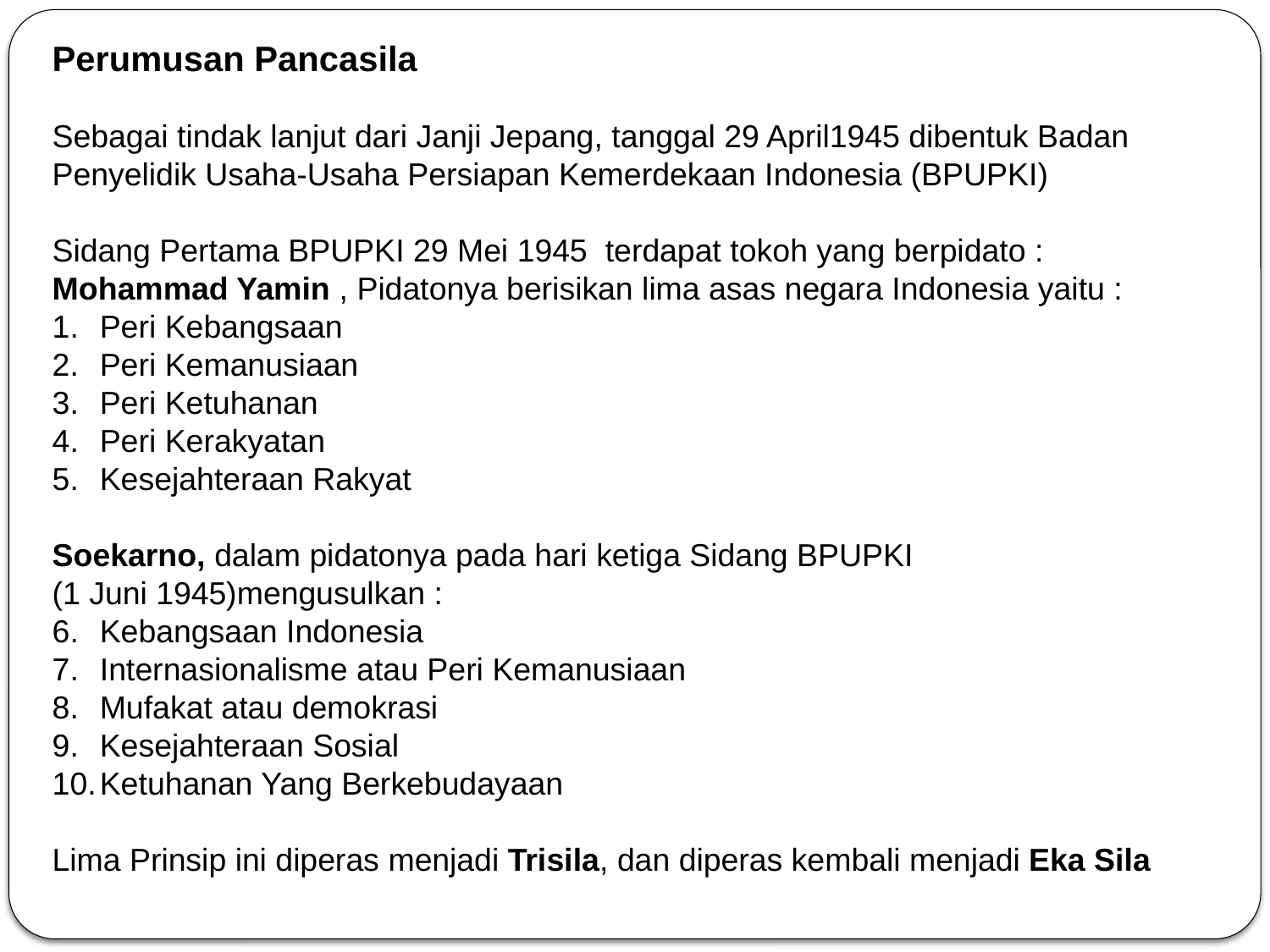

Perumusan Pancasila

Sebagai tindak lanjut dari Janji Jepang, tanggal 29 April1945 dibentuk Badan Penyelidik Usaha-Usaha Persiapan Kemerdekaan Indonesia (BPUPKI)

Sidang Pertama BPUPKI 29 Mei 1945  terdapat tokoh yang berpidato :
Mohammad Yamin , Pidatonya berisikan lima asas negara Indonesia yaitu :
Peri Kebangsaan
Peri Kemanusiaan
Peri Ketuhanan
Peri Kerakyatan
Kesejahteraan Rakyat

Soekarno, dalam pidatonya pada hari ketiga Sidang BPUPKI
(1 Juni 1945)mengusulkan :
Kebangsaan Indonesia
Internasionalisme atau Peri Kemanusiaan
Mufakat atau demokrasi
Kesejahteraan Sosial
Ketuhanan Yang Berkebudayaan

Lima Prinsip ini diperas menjadi Trisila, dan diperas kembali menjadi Eka Sila